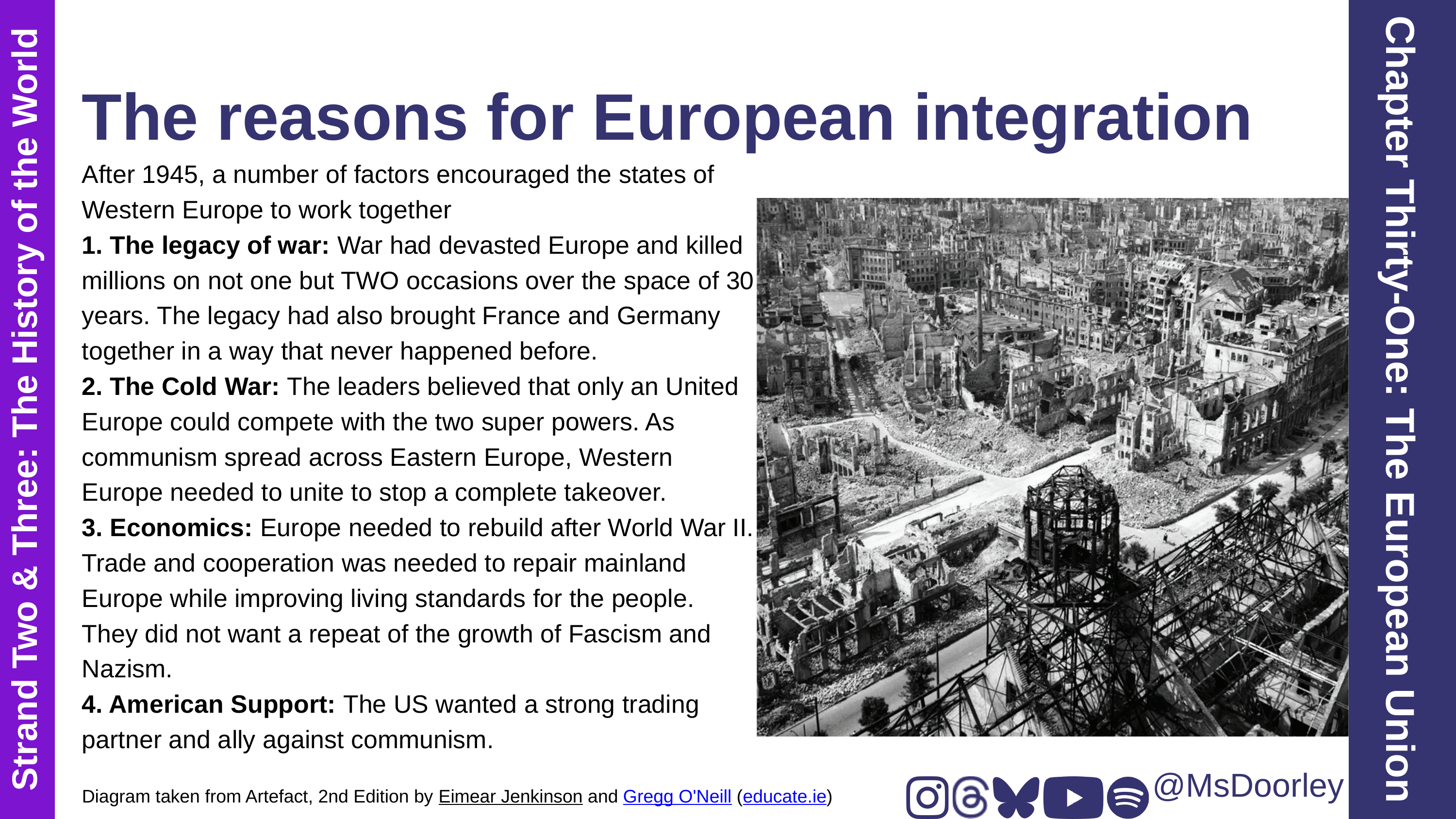

The reasons for European integration
After 1945, a number of factors encouraged the states of Western Europe to work together
1. The legacy of war: War had devasted Europe and killed millions on not one but TWO occasions over the space of 30 years. The legacy had also brought France and Germany together in a way that never happened before.
2. The Cold War: The leaders believed that only an United Europe could compete with the two super powers. As communism spread across Eastern Europe, Western Europe needed to unite to stop a complete takeover.
3. Economics: Europe needed to rebuild after World War II. Trade and cooperation was needed to repair mainland Europe while improving living standards for the people. They did not want a repeat of the growth of Fascism and Nazism.
4. American Support: The US wanted a strong trading partner and ally against communism.

Chapter Thirty-One: The European Union
Strand Two & Three: The History of the World

@MsDoorley
Diagram taken from Artefact, 2nd Edition by Eimear Jenkinson and Gregg O'Neill (educate.ie)